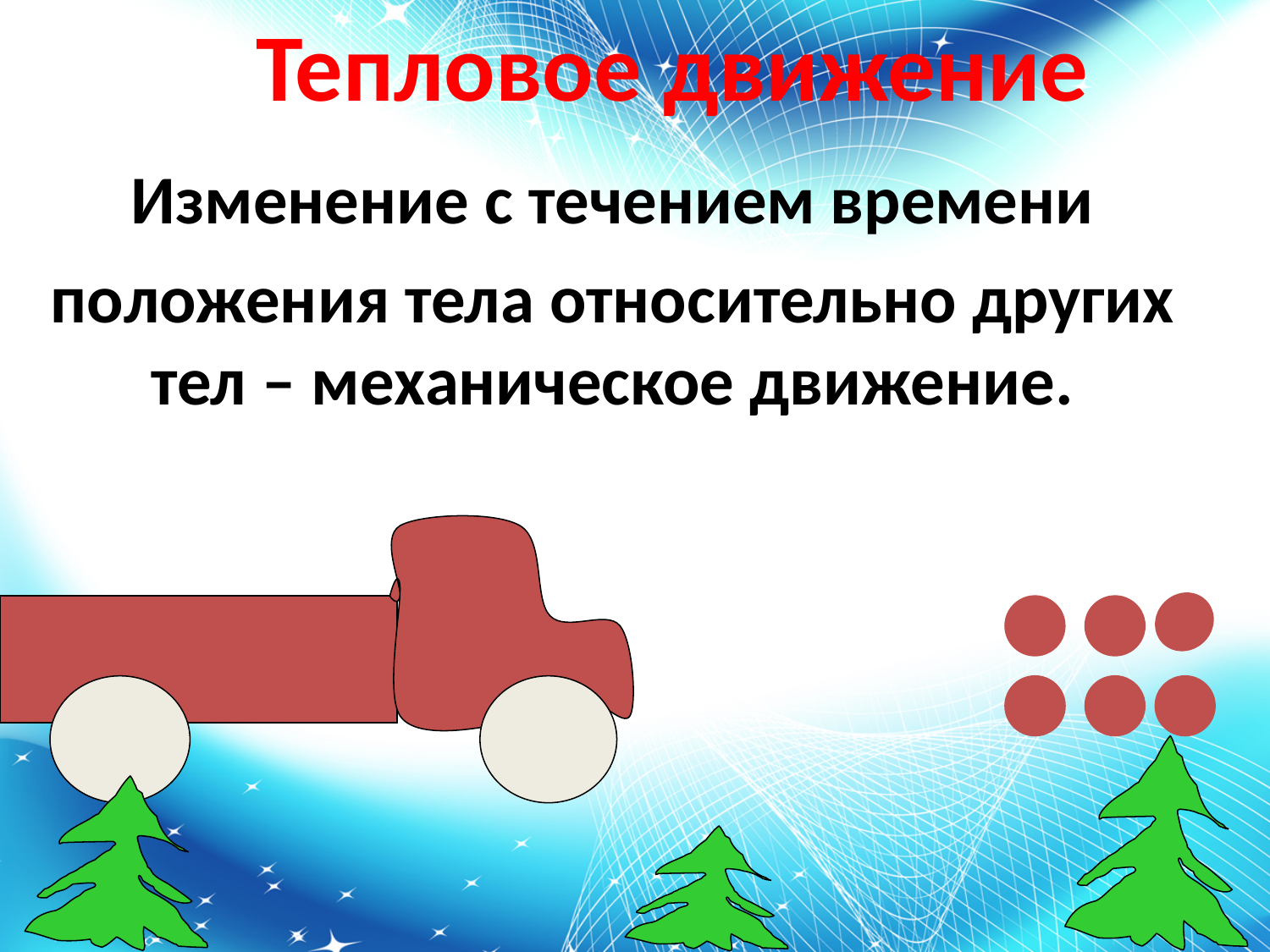

Тепловое движение
# Изменение с течением времени положения тела относительно других тел – механическое движение.